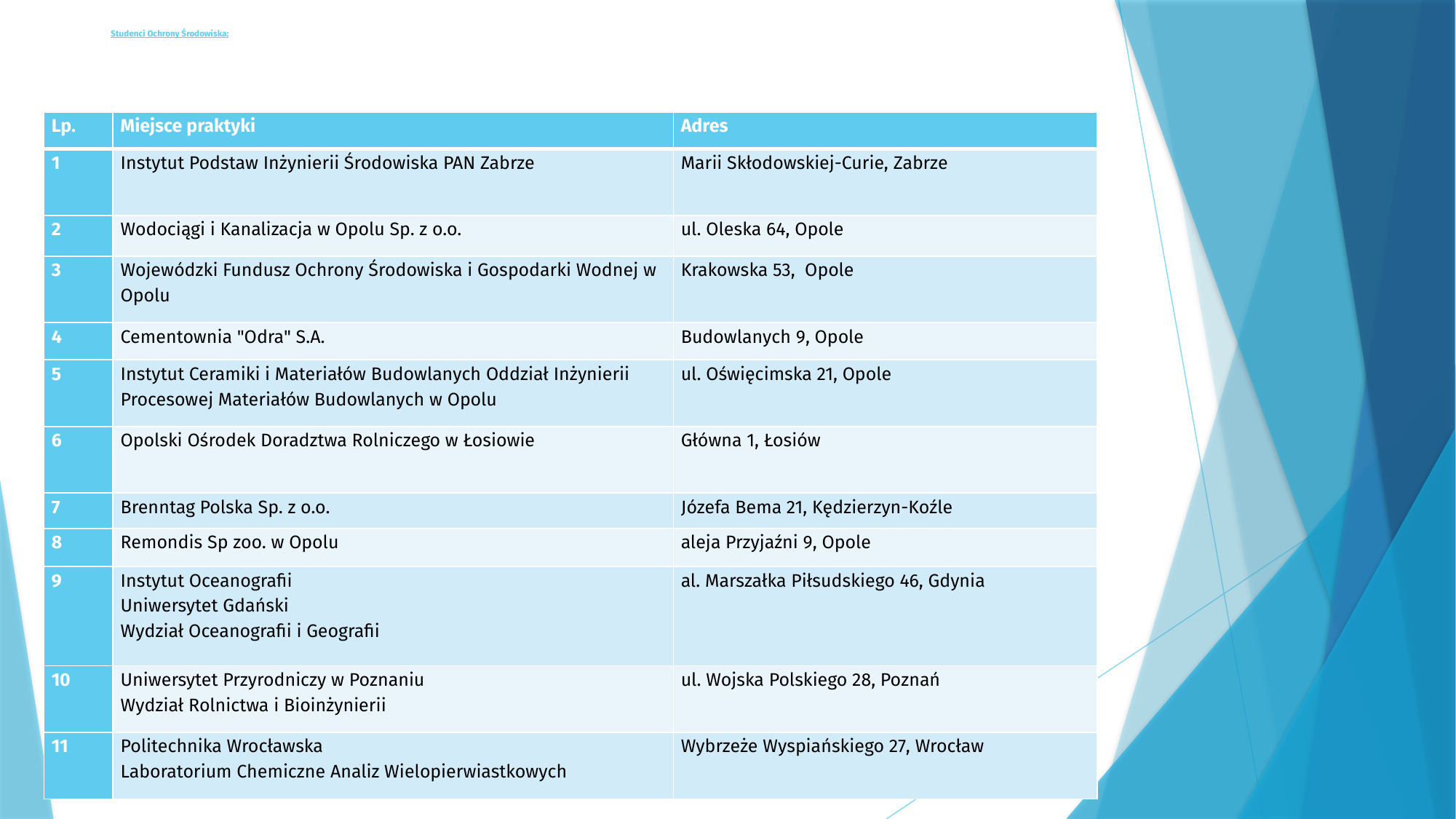

# Studenci Ochrony Środowiska:
| Lp. | Miejsce praktyki | Adres |
| --- | --- | --- |
| 1 | Instytut Podstaw Inżynierii Środowiska PAN Zabrze | Marii Skłodowskiej-Curie, Zabrze |
| 2 | Wodociągi i Kanalizacja w Opolu Sp. z o.o. | ul. Oleska 64, Opole |
| 3 | Wojewódzki Fundusz Ochrony Środowiska i Gospodarki Wodnej w Opolu | Krakowska 53, Opole |
| 4 | Cementownia "Odra" S.A. | Budowlanych 9, Opole |
| 5 | Instytut Ceramiki i Materiałów Budowlanych Oddział Inżynierii Procesowej Materiałów Budowlanych w Opolu | ul. Oświęcimska 21, Opole |
| 6 | Opolski Ośrodek Doradztwa Rolniczego w Łosiowie | Główna 1, Łosiów |
| 7 | Brenntag Polska Sp. z o.o. | Józefa Bema 21, Kędzierzyn-Koźle |
| 8 | Remondis Sp zoo. w Opolu | aleja Przyjaźni 9, Opole |
| 9 | Instytut Oceanografii Uniwersytet Gdański Wydział Oceanografii i Geografii | al. Marszałka Piłsudskiego 46, Gdynia |
| 10 | Uniwersytet Przyrodniczy w Poznaniu Wydział Rolnictwa i Bioinżynierii | ul. Wojska Polskiego 28, Poznań |
| 11 | Politechnika Wrocławska Laboratorium Chemiczne Analiz Wielopierwiastkowych | Wybrzeże Wyspiańskiego 27, Wrocław |